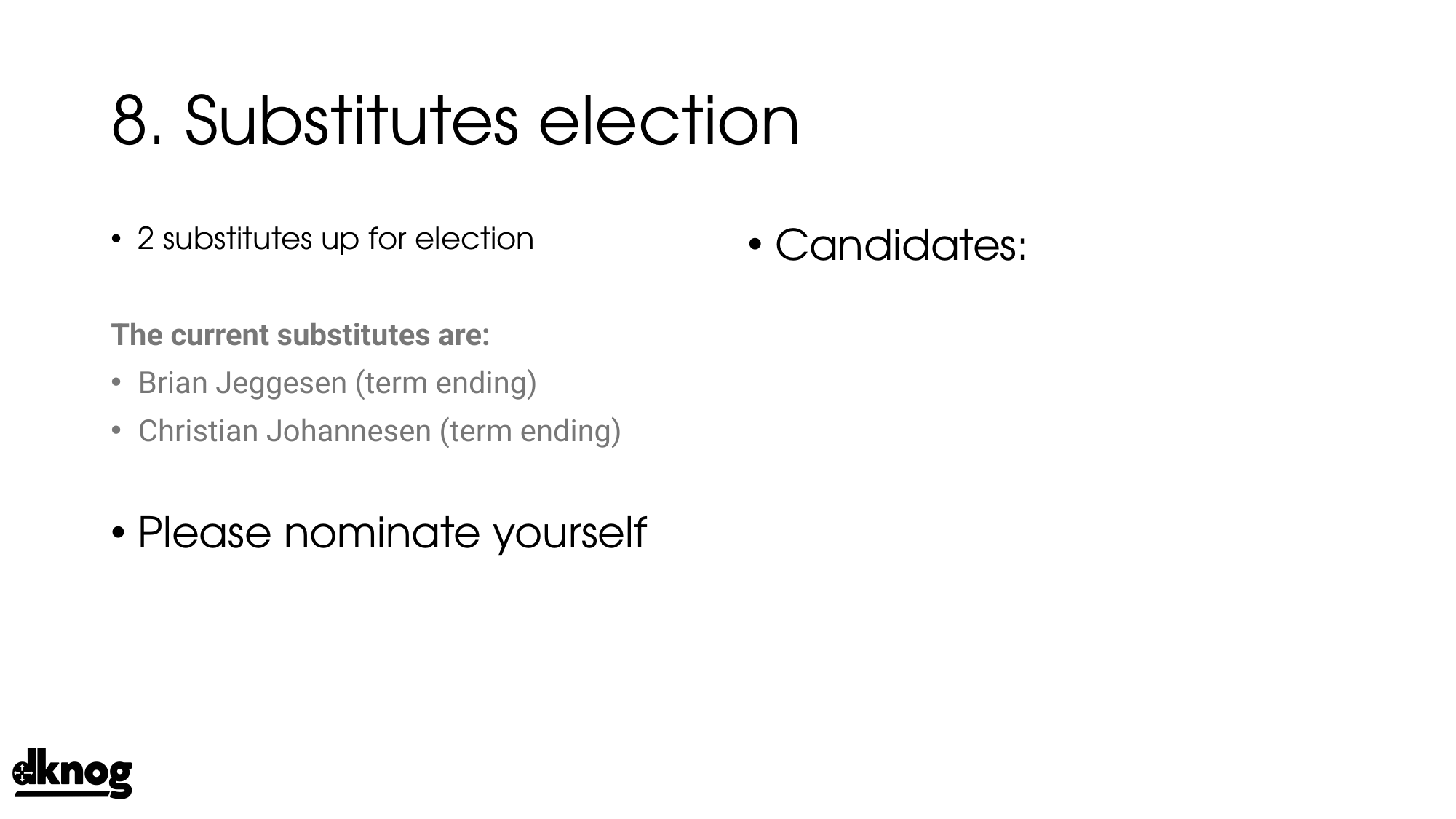

# 8. Substitutes election
2 substitutes up for election

The current substitutes are:
Brian Jeggesen (term ending)
Christian Johannesen (term ending)

Please nominate yourself

Candidates: